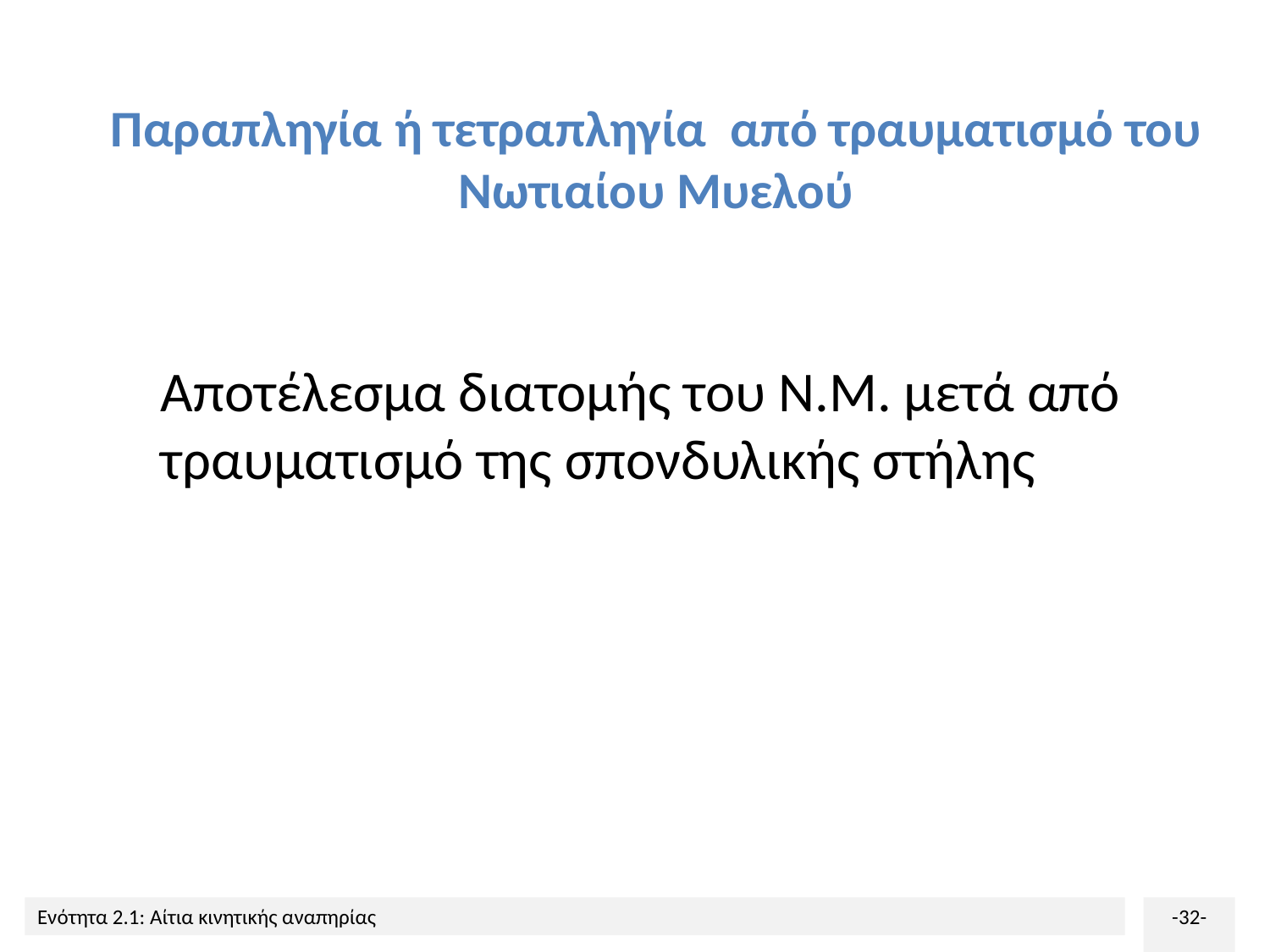

# Παραπληγία ή τετραπληγία  από τραυματισμό του Νωτιαίου Μυελού
Αποτέλεσμα διατομής του Ν.Μ. μετά από τραυματισμό της σπονδυλικής στήλης